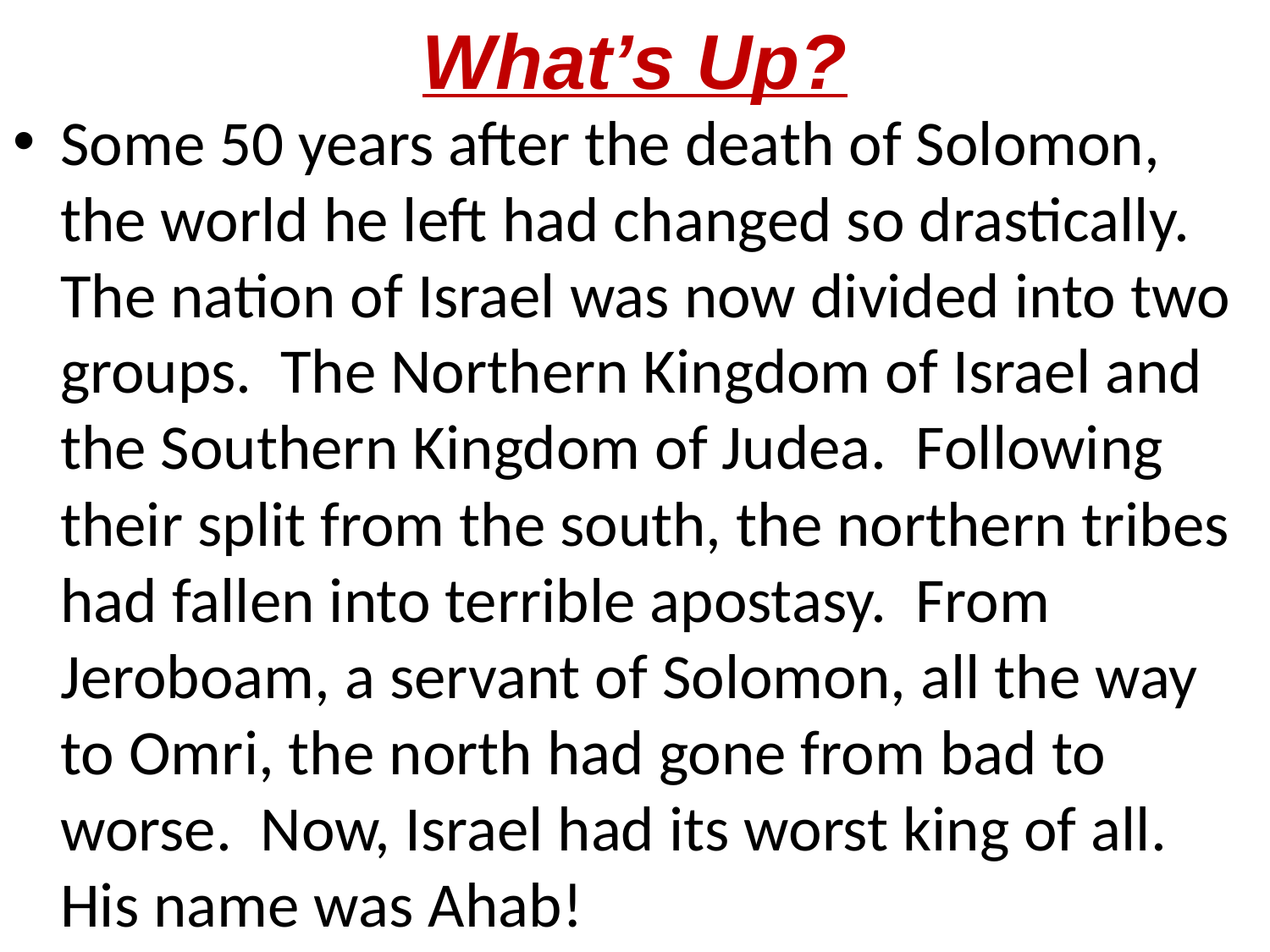

# What’s Up?
Some 50 years after the death of Solomon, the world he left had changed so drastically.  The nation of Israel was now divided into two groups.  The Northern Kingdom of Israel and the Southern Kingdom of Judea.  Following their split from the south, the northern tribes had fallen into terrible apostasy.  From Jeroboam, a servant of Solomon, all the way to Omri, the north had gone from bad to worse.  Now, Israel had its worst king of all.  His name was Ahab!